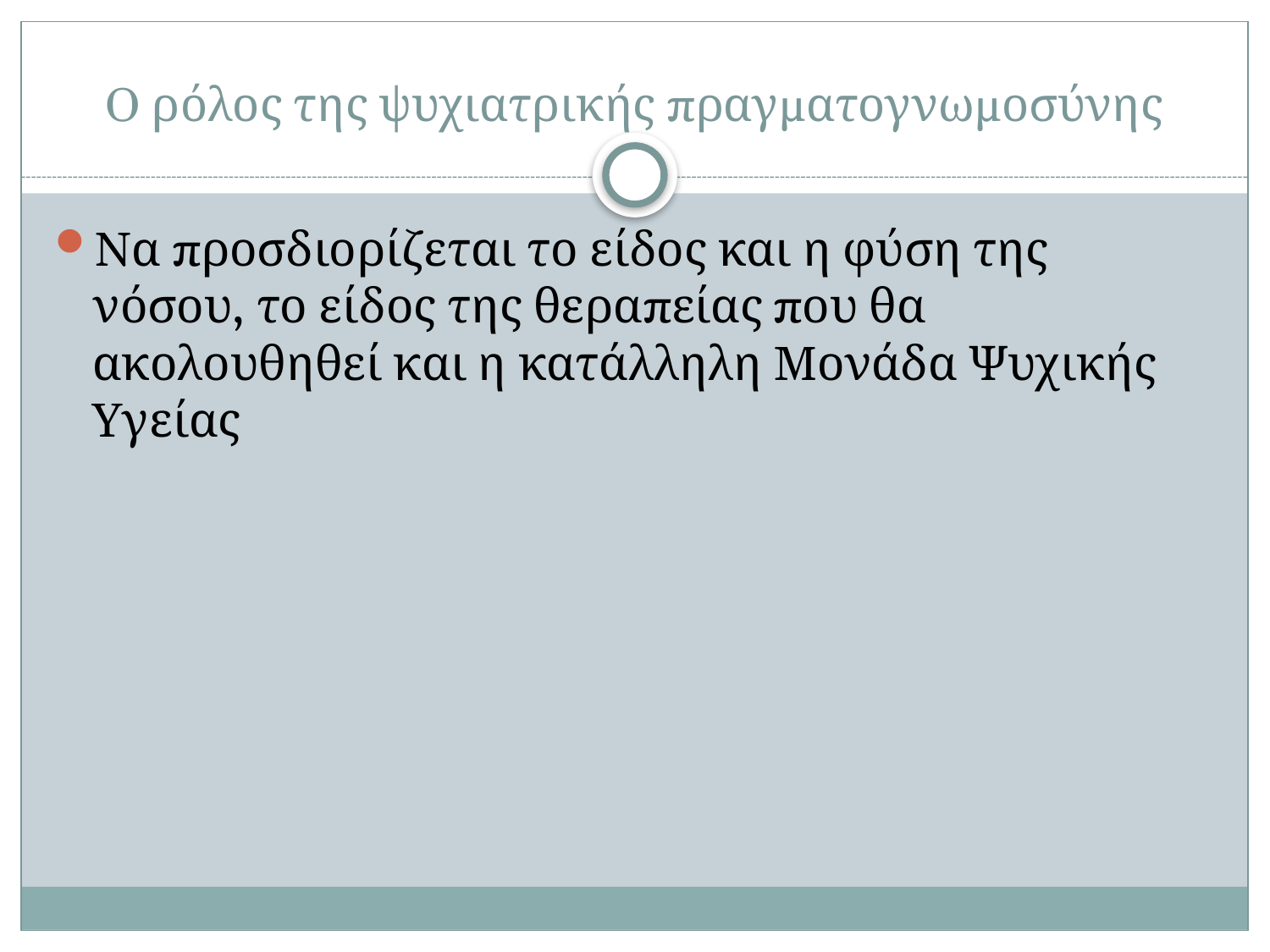

# Ο ρόλος της ψυχιατρικής πραγματογνωμοσύνης
Να προσδιορίζεται το είδος και η φύση της νόσου, το είδος της θεραπείας που θα ακολουθηθεί και η κατάλληλη Μονάδα Ψυχικής Υγείας